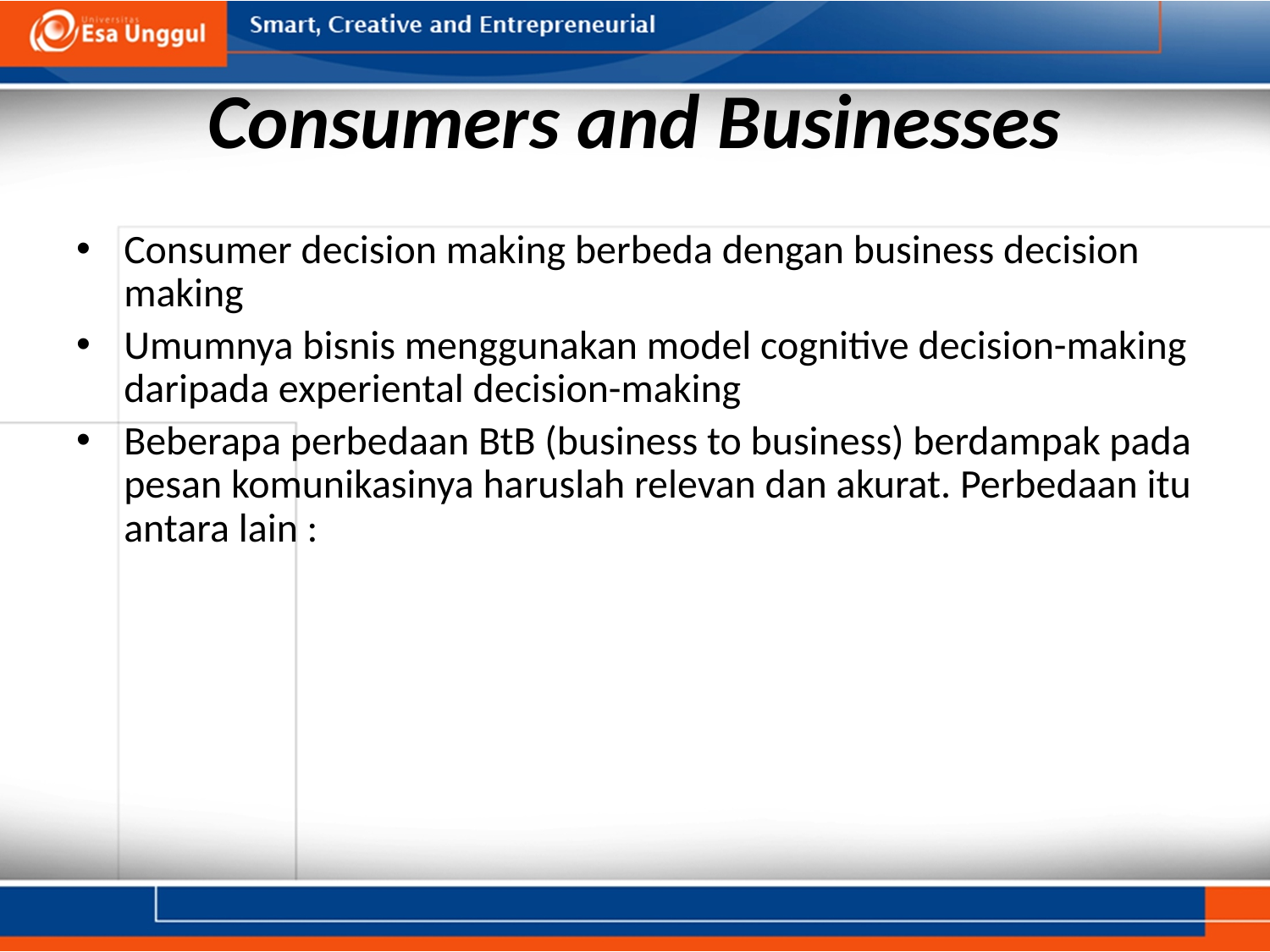

# Consumers and Businesses
Consumer decision making berbeda dengan business decision making
Umumnya bisnis menggunakan model cognitive decision-making daripada experiental decision-making
Beberapa perbedaan BtB (business to business) berdampak pada pesan komunikasinya haruslah relevan dan akurat. Perbedaan itu antara lain :